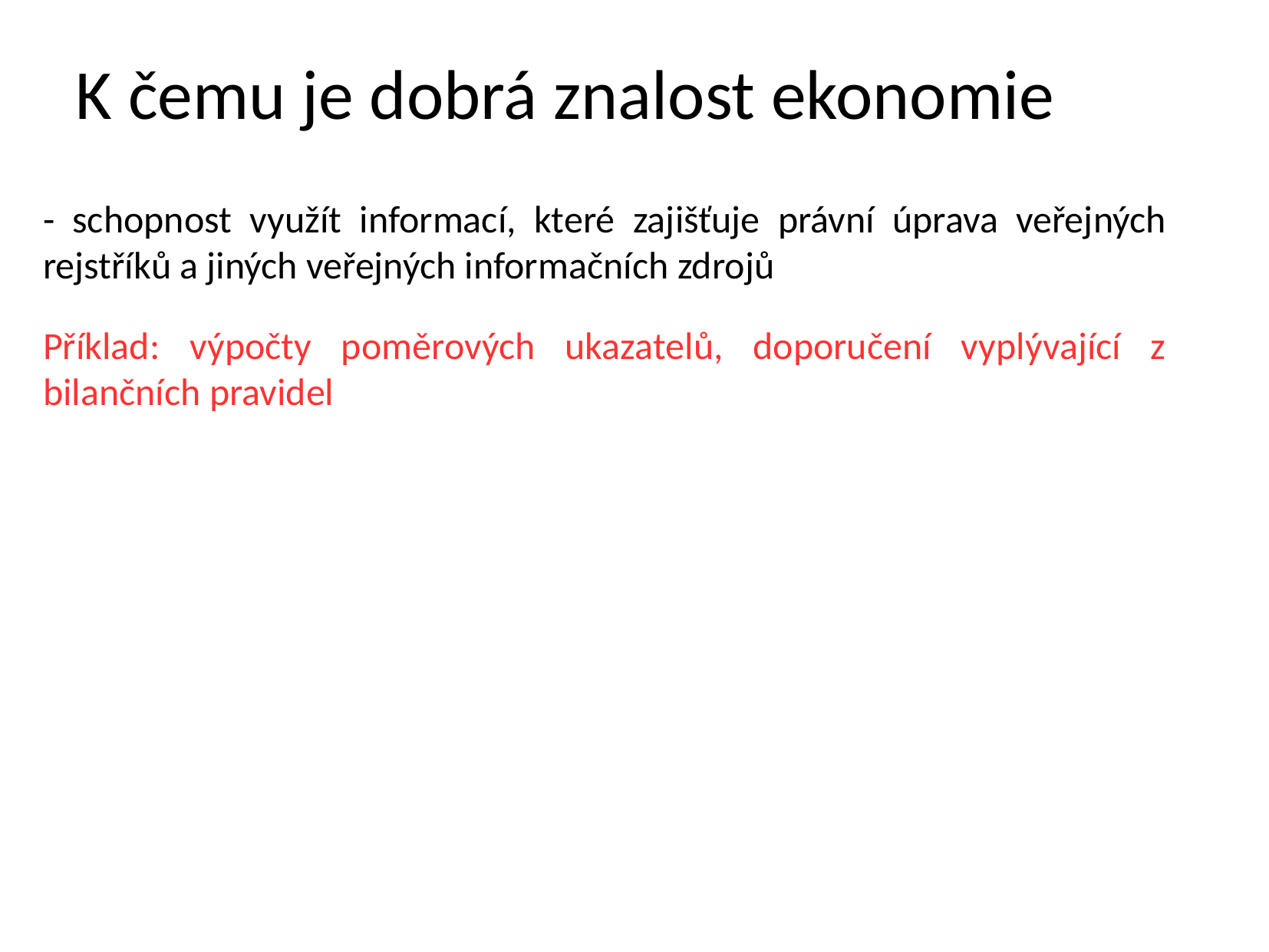

K čemu je dobrá znalost ekonomie

- schopnost využít informací, které zajišťuje právní úprava veřejných rejstříků a jiných veřejných informačních zdrojů

Příklad: výpočty poměrových ukazatelů, doporučení vyplývající z bilančních pravidel